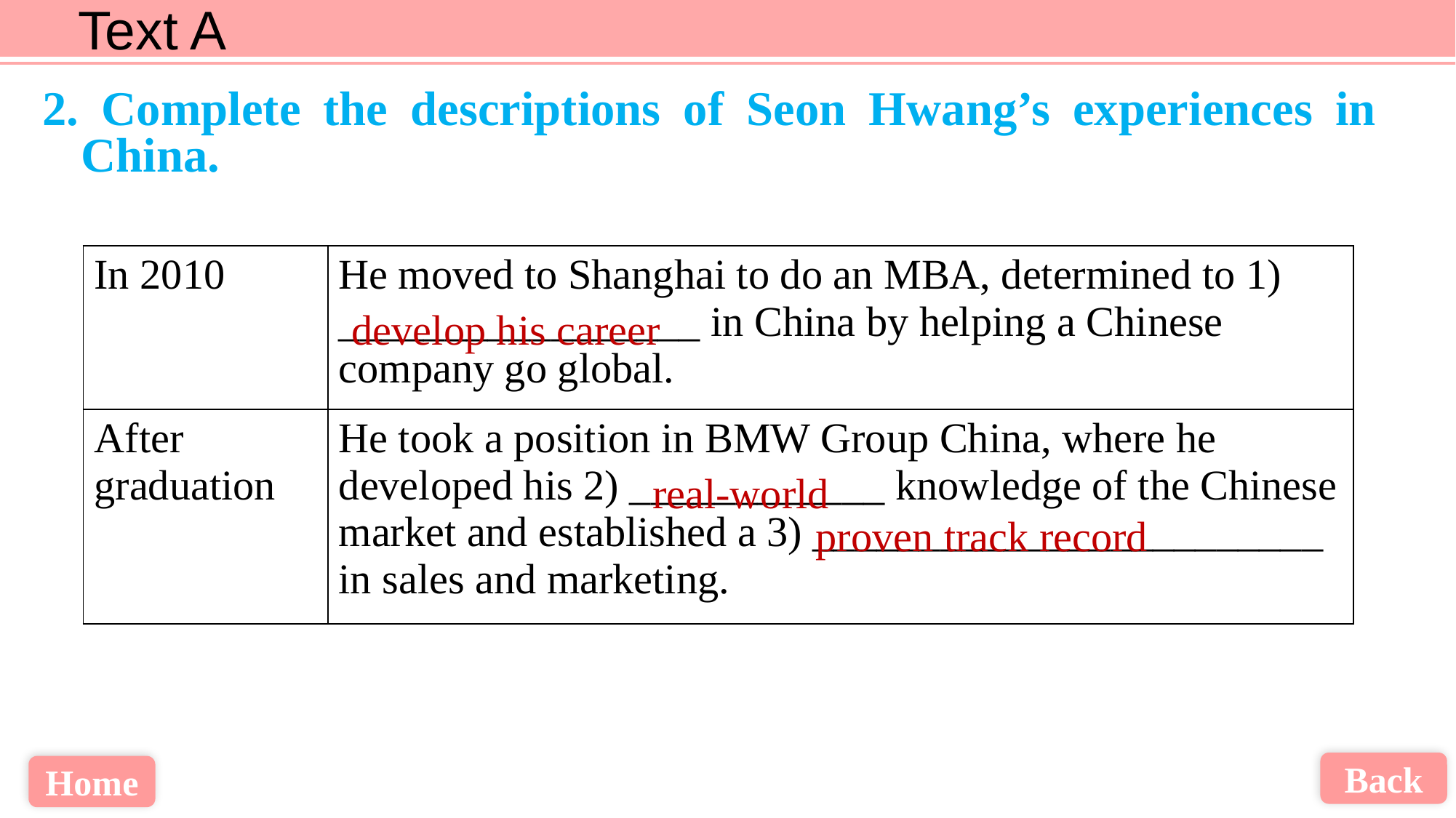

2. Complete the descriptions of Seon Hwang’s experiences in China.
| In 2010 | He moved to Shanghai to do an MBA, determined to 1) \_\_\_\_\_\_\_\_\_\_\_\_\_\_\_\_\_ in China by helping a Chinese company go global. |
| --- | --- |
| After graduation | He took a position in BMW Group China, where he developed his 2) \_\_\_\_\_\_\_\_\_\_\_\_ knowledge of the Chinese market and established a 3) \_\_\_\_\_\_\_\_\_\_\_\_\_\_\_\_\_\_\_\_\_\_\_\_ in sales and marketing. |
develop his career
real-world
proven track record
Back